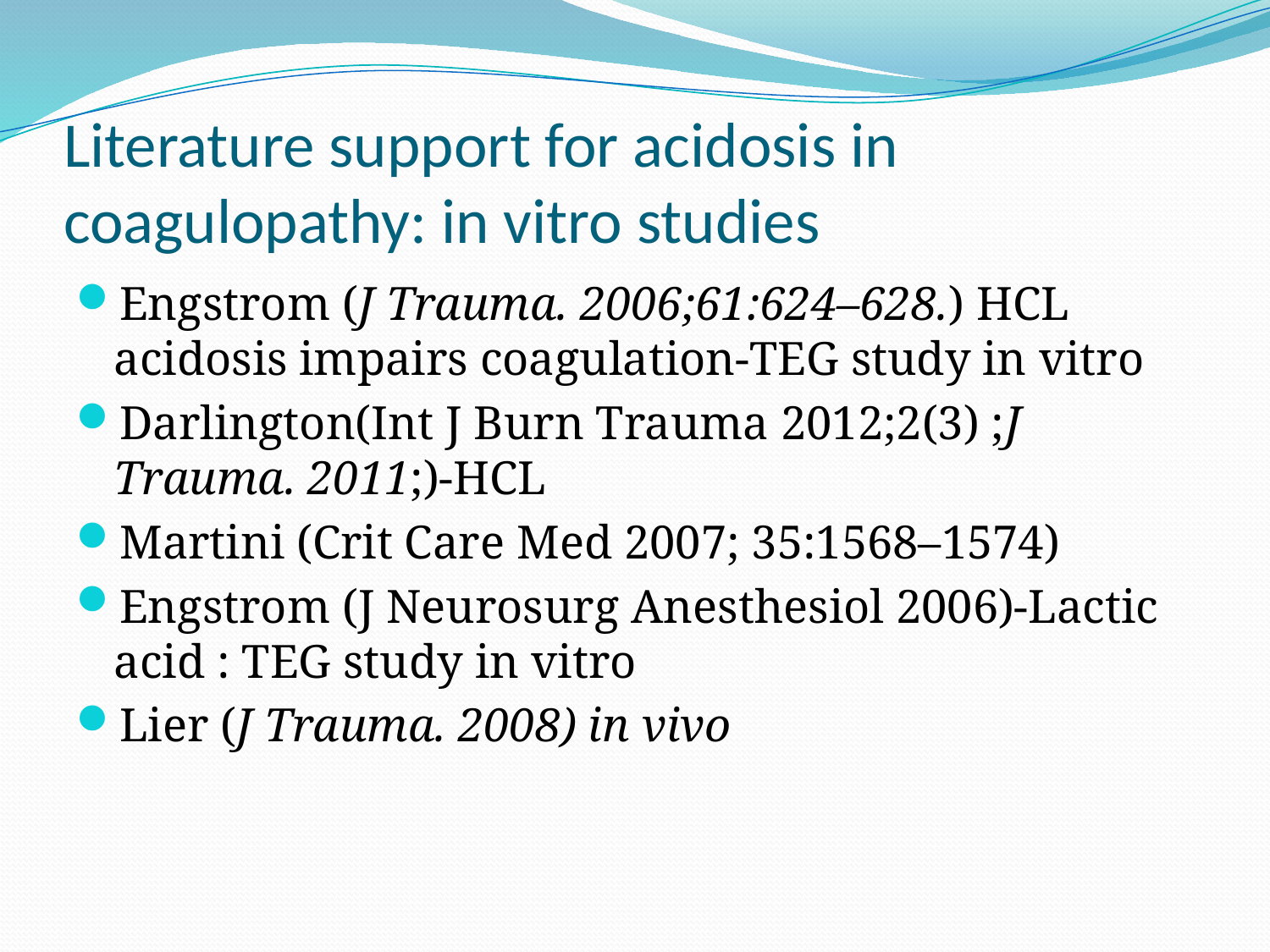

# Literature support for acidosis in coagulopathy: in vitro studies
Engstrom (J Trauma. 2006;61:624–628.) HCL acidosis impairs coagulation-TEG study in vitro
Darlington(Int J Burn Trauma 2012;2(3) ;J Trauma. 2011;)-HCL
Martini (Crit Care Med 2007; 35:1568–1574)
Engstrom (J Neurosurg Anesthesiol 2006)-Lactic acid : TEG study in vitro
Lier (J Trauma. 2008) in vivo